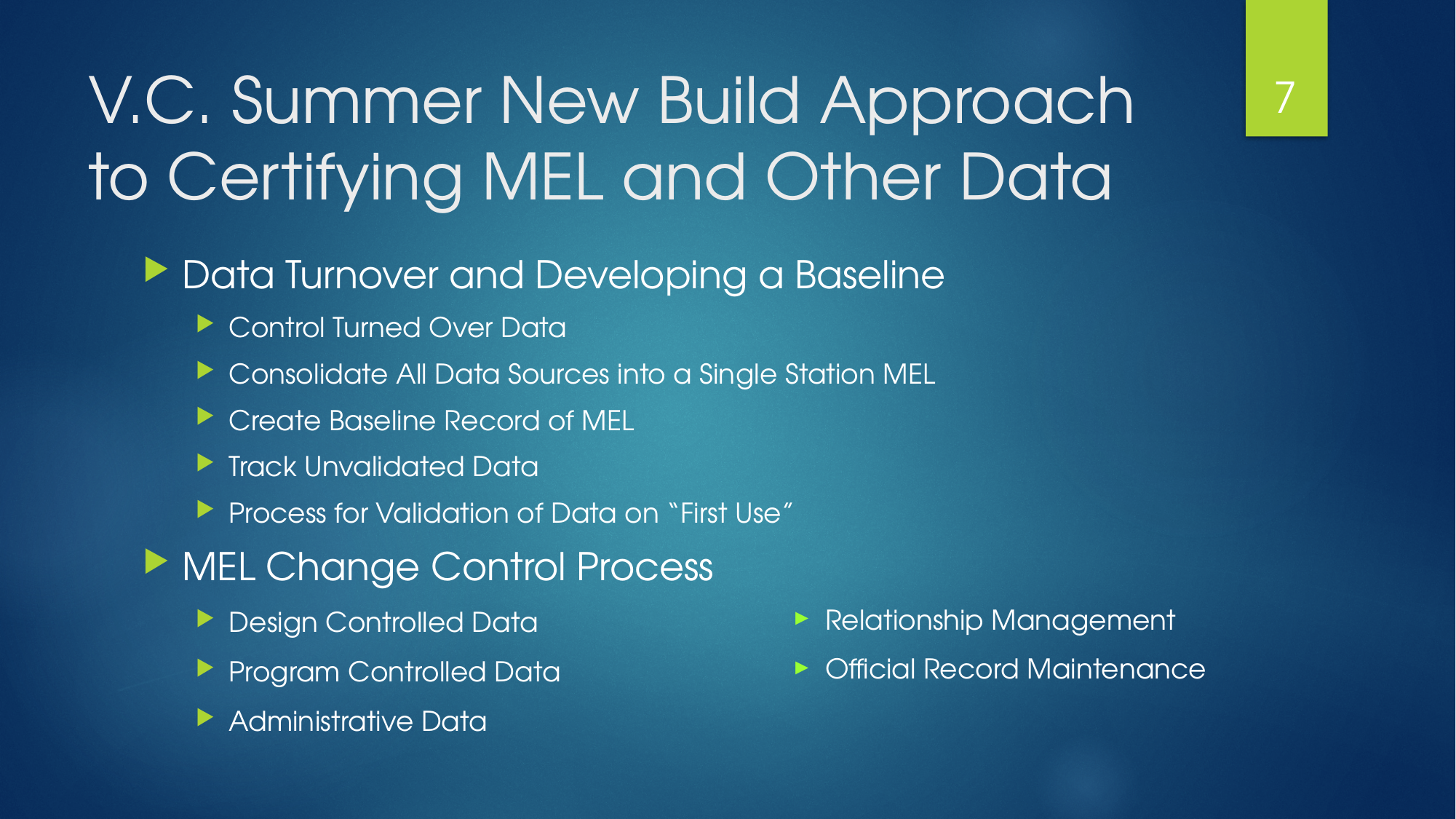

7
# V.C. Summer New Build Approach to Certifying MEL and Other Data
Data Turnover and Developing a Baseline
Control Turned Over Data
Consolidate All Data Sources into a Single Station MEL
Create Baseline Record of MEL
Track Unvalidated Data
Process for Validation of Data on “First Use”
MEL Change Control Process
Design Controlled Data
Program Controlled Data
Administrative Data
Relationship Management
Official Record Maintenance